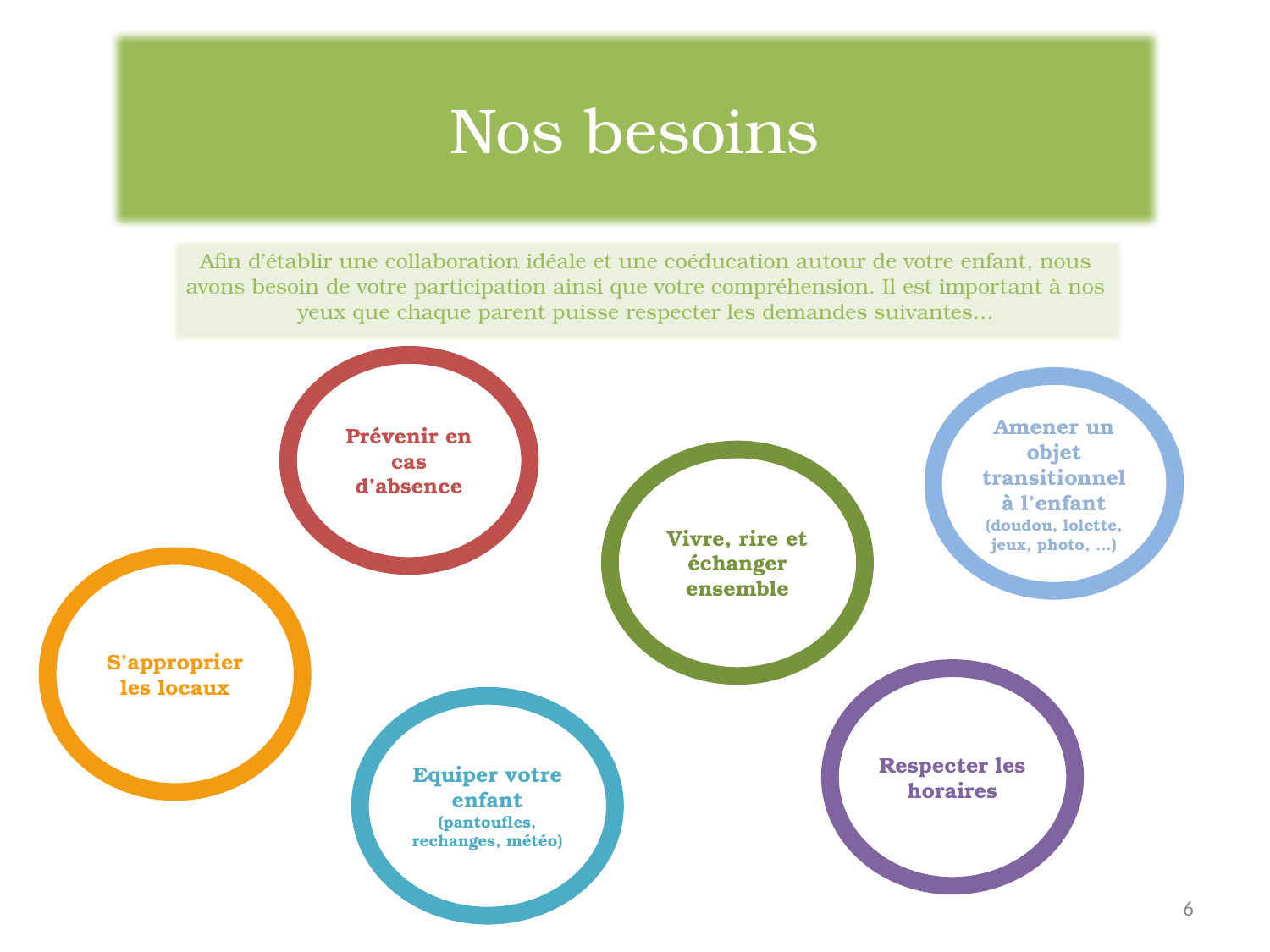

Nos besoins
Afin d’établir une collaboration idéale et une coéducation autour de votre enfant, nous avons besoin de votre participation ainsi que votre compréhension. Il est important à nos yeux que chaque parent puisse respecter les demandes suivantes…
Prévenir en cas d’absence
Amener un objet transitionnel à l’enfant (doudou, lolette, jeux, photo, …)
Vivre, rire et échanger ensemble
S’approprier les locaux
Respecter les horaires
Equiper votre enfant (pantoufles, rechanges, météo)
6